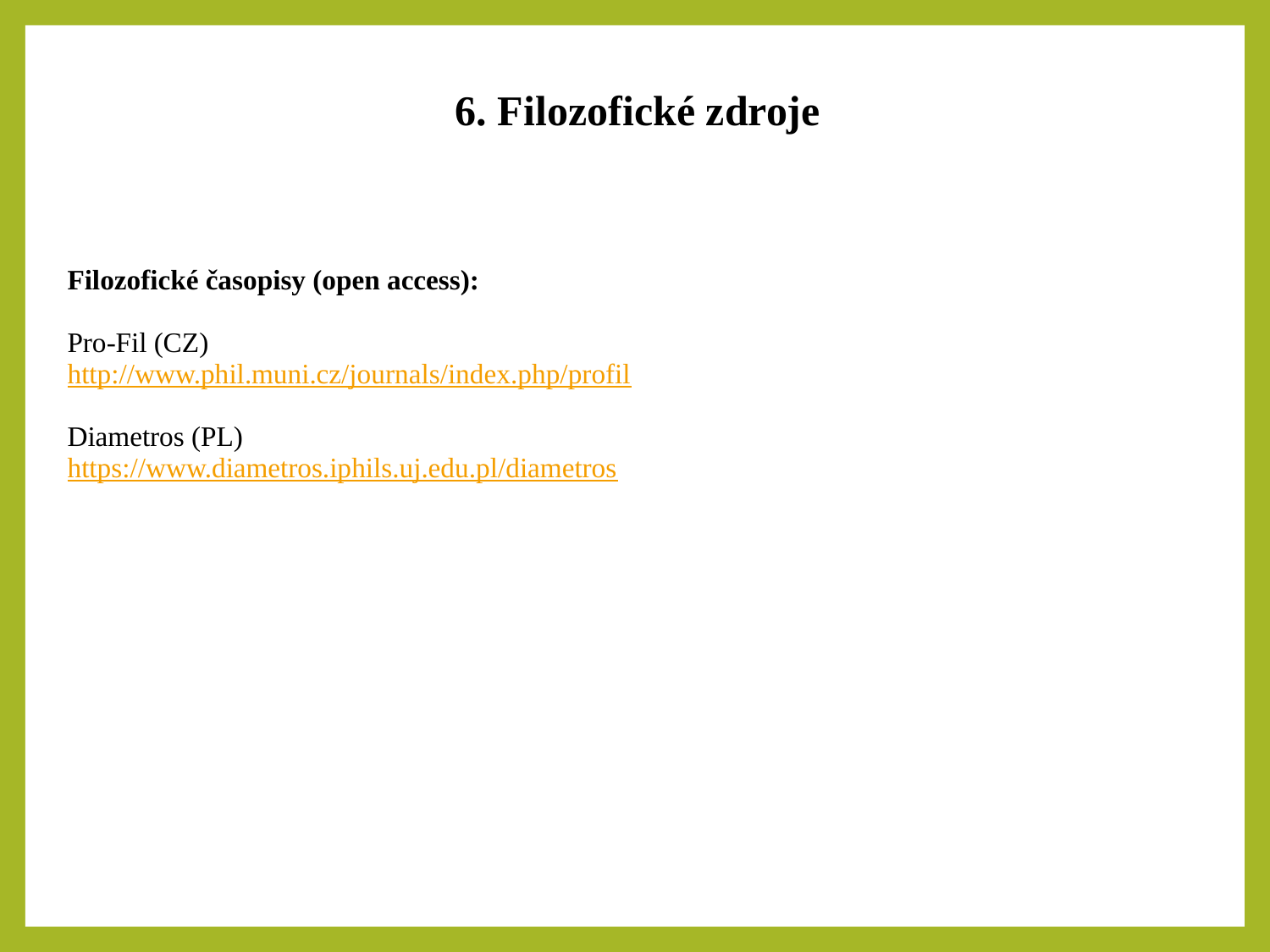

6. Filozofické zdroje
| Filozofické časopisy (open access): Pro-Fil (CZ) http://www.phil.muni.cz/journals/index.php/profil Diametros (PL) https://www.diametros.iphils.uj.edu.pl/diametros |
| --- |
|  |